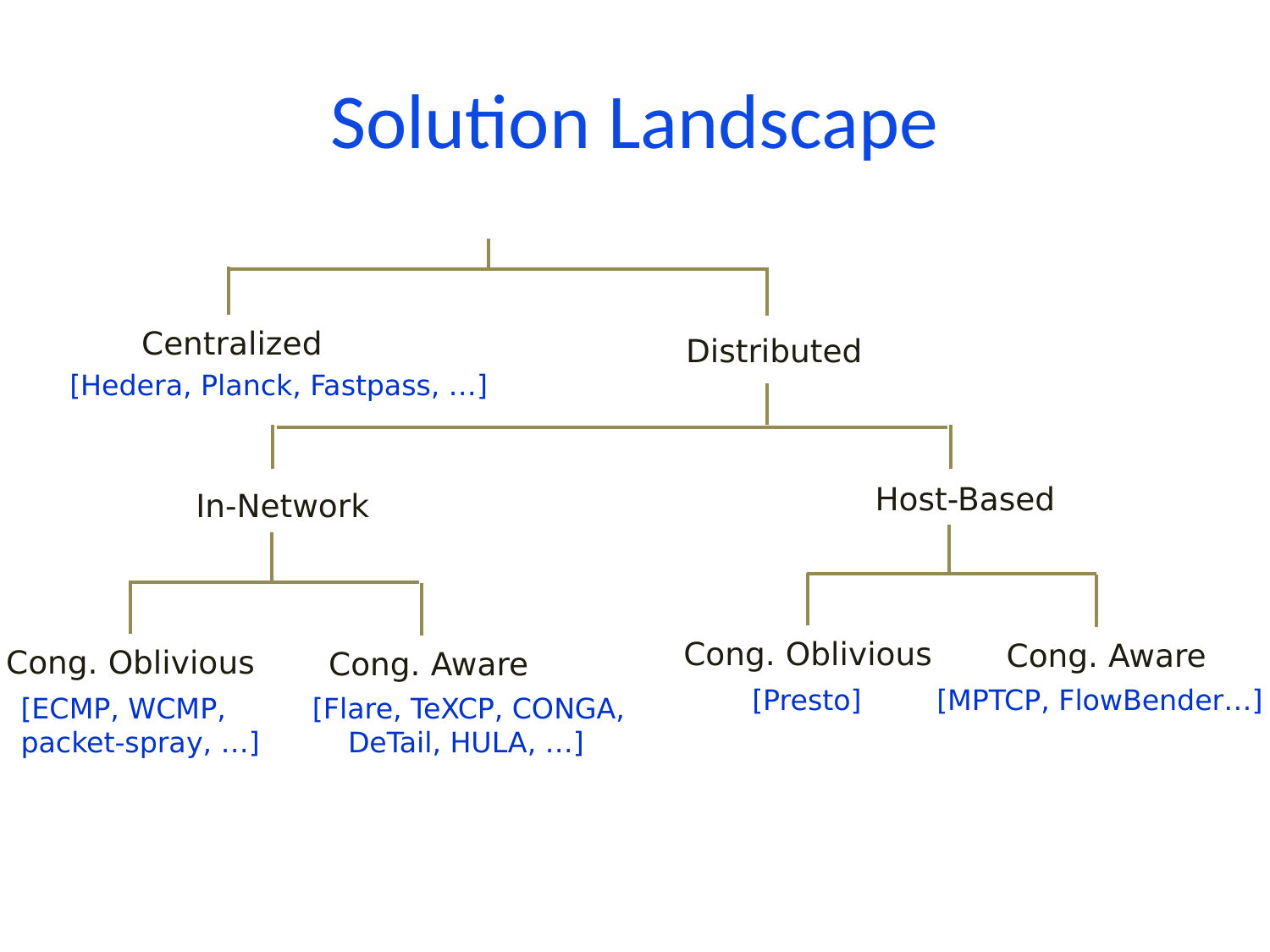

# Solution Landscape
Centralized
Distributed
[Hedera, Planck, Fastpass, …]
  Host-Based
  In-Network
Cong. Oblivious
Cong. Aware
[Presto]
  [MPTCP, FlowBender…]
Cong. Oblivious
Cong. Aware
[ECMP, WCMP,
packet-spray, …]
  [Flare, TeXCP, CONGA,
      DeTail, HULA, …]
6